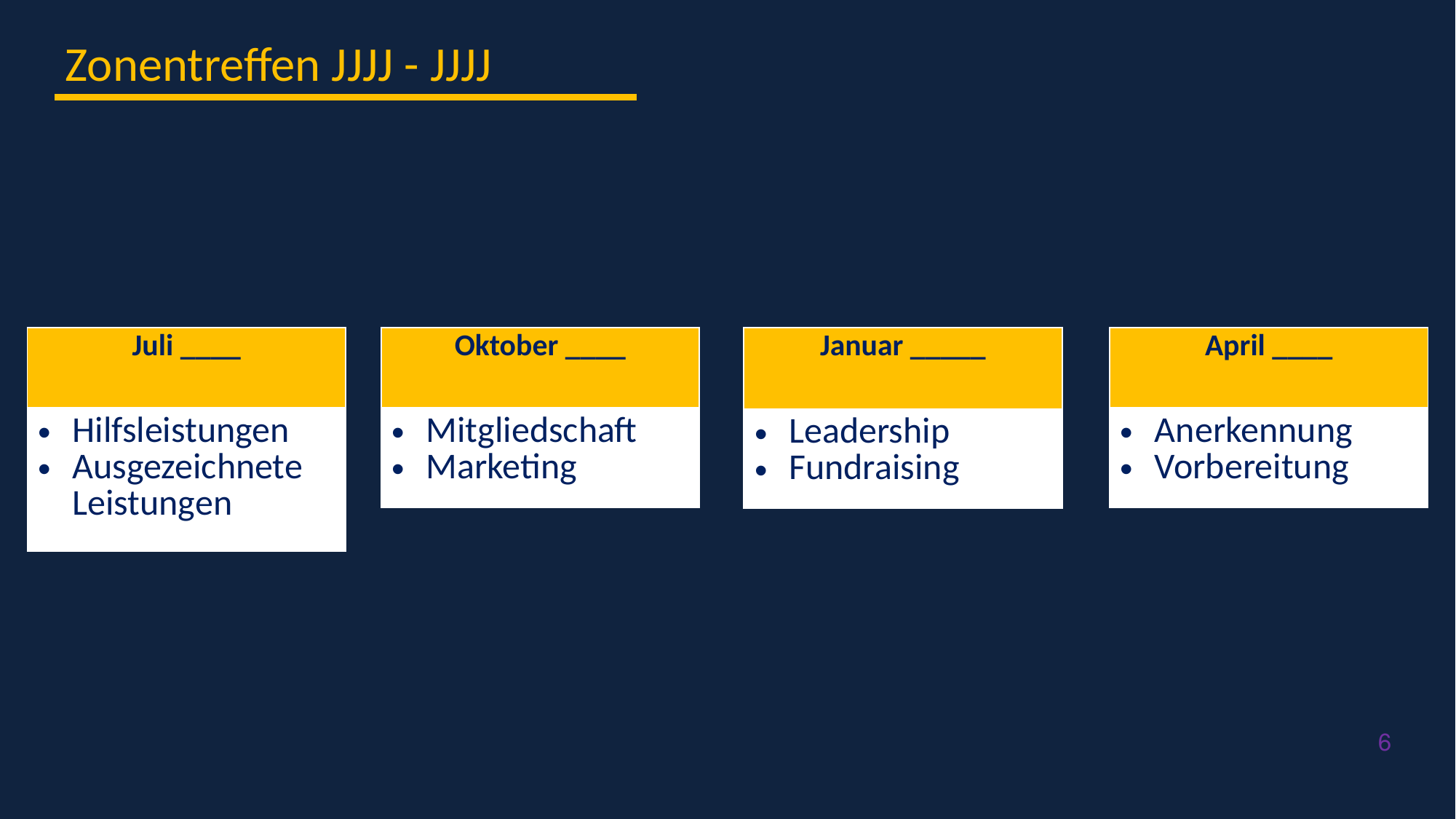

Zonentreffen JJJJ - JJJJ
| Juli \_\_\_\_ |
| --- |
| Hilfsleistungen Ausgezeichnete Leistungen |
| Oktober \_\_\_\_ |
| --- |
| Mitgliedschaft Marketing |
| Januar \_\_\_\_\_ |
| --- |
| Leadership Fundraising |
| April \_\_\_\_ |
| --- |
| Anerkennung Vorbereitung |